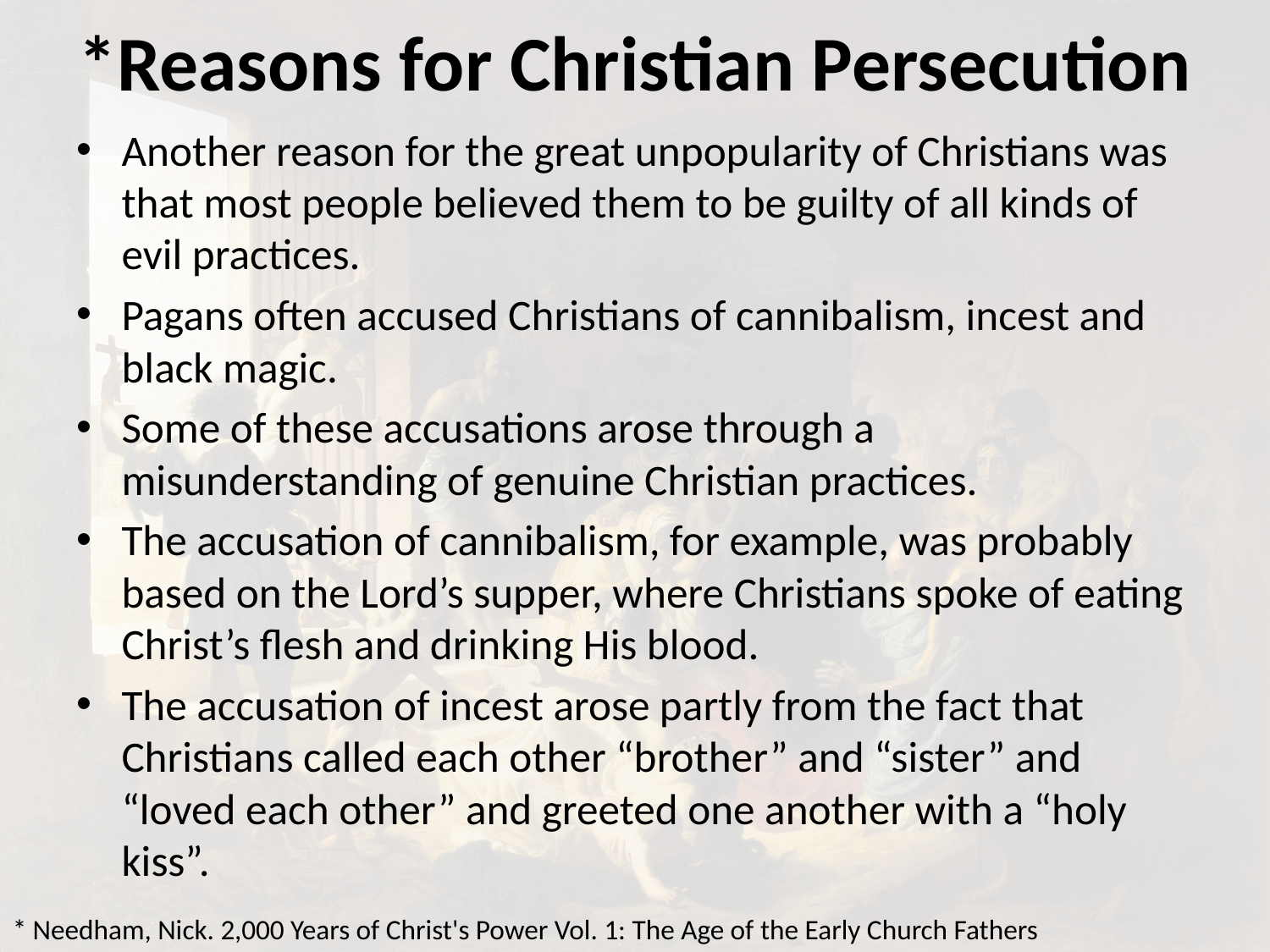

# *Reasons for Christian Persecution
Another reason for the great unpopularity of Christians was that most people believed them to be guilty of all kinds of evil practices.
Pagans often accused Christians of cannibalism, incest and black magic.
Some of these accusations arose through a misunderstanding of genuine Christian practices.
The accusation of cannibalism, for example, was probably based on the Lord’s supper, where Christians spoke of eating Christ’s flesh and drinking His blood.
The accusation of incest arose partly from the fact that Christians called each other “brother” and “sister” and “loved each other” and greeted one another with a “holy kiss”.
* Needham, Nick. 2,000 Years of Christ's Power Vol. 1: The Age of the Early Church Fathers